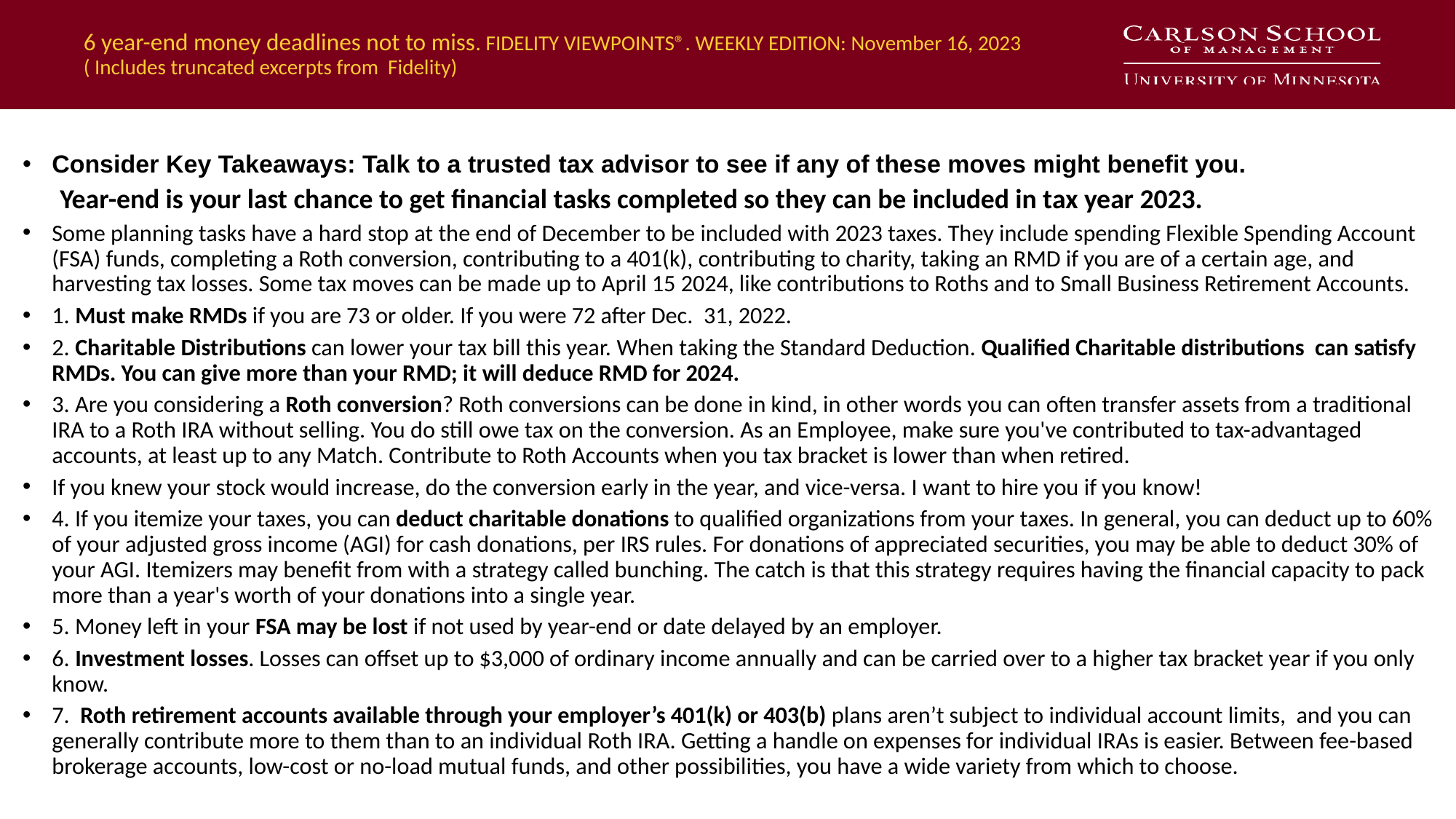

# 6 year-end money deadlines not to miss. FIDELITY VIEWPOINTS®. WEEKLY EDITION: November 16, 2023 ( Includes truncated excerpts from  Fidelity)

Consider Key Takeaways: Talk to a trusted tax advisor to see if any of these moves might benefit you.
      Year-end is your last chance to get financial tasks completed so they can be included in tax year 2023.
Some planning tasks have a hard stop at the end of December to be included with 2023 taxes. They include spending Flexible Spending Account (FSA) funds, completing a Roth conversion, contributing to a 401(k), contributing to charity, taking an RMD if you are of a certain age, and harvesting tax losses. Some tax moves can be made up to April 15 2024, like contributions to Roths and to Small Business Retirement Accounts.
1. Must make RMDs if you are 73 or older. If you were 72 after Dec.  31, 2022.
2. Charitable Distributions can lower your tax bill this year. When taking the Standard Deduction. Qualified Charitable distributions  can satisfy RMDs. You can give more than your RMD; it will deduce RMD for 2024.
3. Are you considering a Roth conversion? Roth conversions can be done in kind, in other words you can often transfer assets from a traditional IRA to a Roth IRA without selling. You do still owe tax on the conversion. As an Employee, make sure you've contributed to tax-advantaged accounts, at least up to any Match. Contribute to Roth Accounts when you tax bracket is lower than when retired.
If you knew your stock would increase, do the conversion early in the year, and vice-versa. I want to hire you if you know!
4. If you itemize your taxes, you can deduct charitable donations to qualified organizations from your taxes. In general, you can deduct up to 60% of your adjusted gross income (AGI) for cash donations, per IRS rules. For donations of appreciated securities, you may be able to deduct 30% of your AGI. Itemizers may benefit from with a strategy called bunching. The catch is that this strategy requires having the financial capacity to pack more than a year's worth of your donations into a single year.
5. Money left in your FSA may be lost if not used by year-end or date delayed by an employer.
6. Investment losses. Losses can offset up to $3,000 of ordinary income annually and can be carried over to a higher tax bracket year if you only know.
7.  Roth retirement accounts available through your employer’s 401(k) or 403(b) plans aren’t subject to individual account limits,  and you can generally contribute more to them than to an individual Roth IRA. Getting a handle on expenses for individual IRAs is easier. Between fee-based brokerage accounts, low-cost or no-load mutual funds, and other possibilities, you have a wide variety from which to choose.